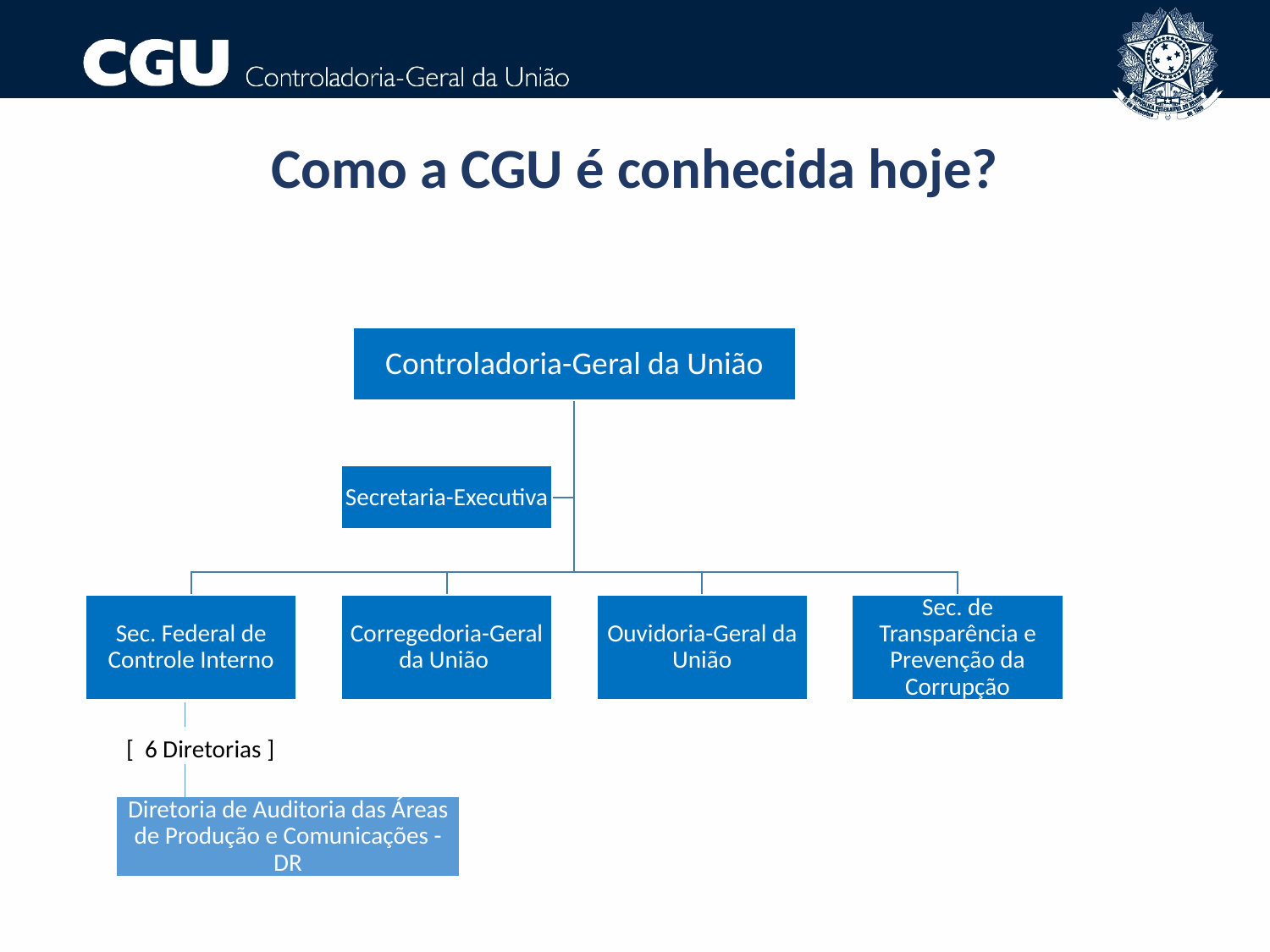

Controladoria-Geral da União
Sec. Federal de Controle Interno
Corregedoria-Geral da União
Ouvidoria-Geral da União
Sec. de Transparência e Prevenção da Corrupção
Secretaria-Executiva
Diretoria de Auditoria das Áreas de Produção e Comunicações - DR
Como a CGU é conhecida hoje?
 [  6 Diretorias ]